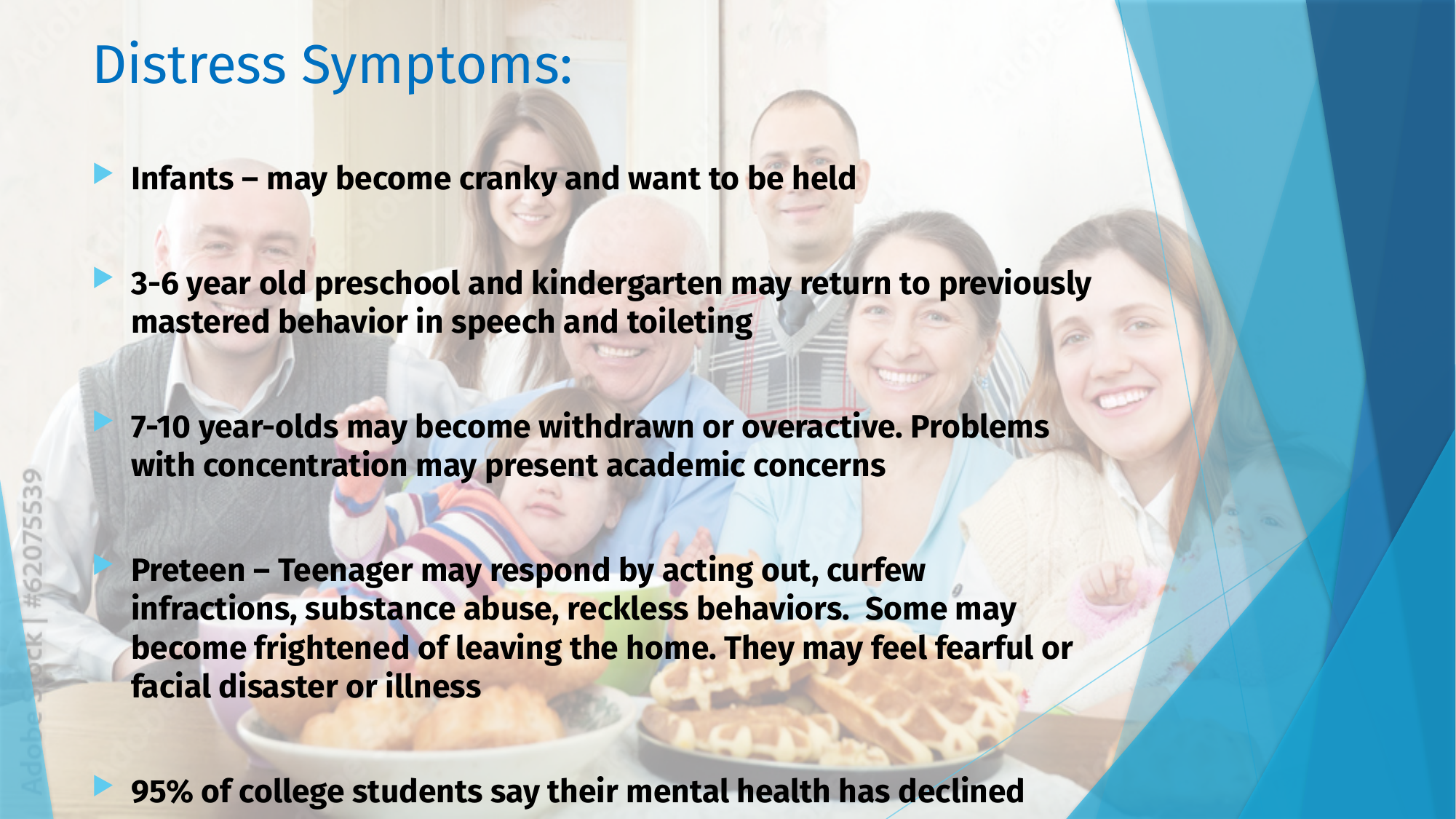

# Distress Symptoms:

Infants – may become cranky and want to be held

3-6 year old preschool and kindergarten may return to previously mastered behavior in speech and toileting

7-10 year-olds may become withdrawn or overactive. Problems with concentration may present academic concerns

Preteen – Teenager may respond by acting out, curfew infractions, substance abuse, reckless behaviors.  Some may become frightened of leaving the home. They may feel fearful or facial disaster or illness

95% of college students say their mental health has declined

5